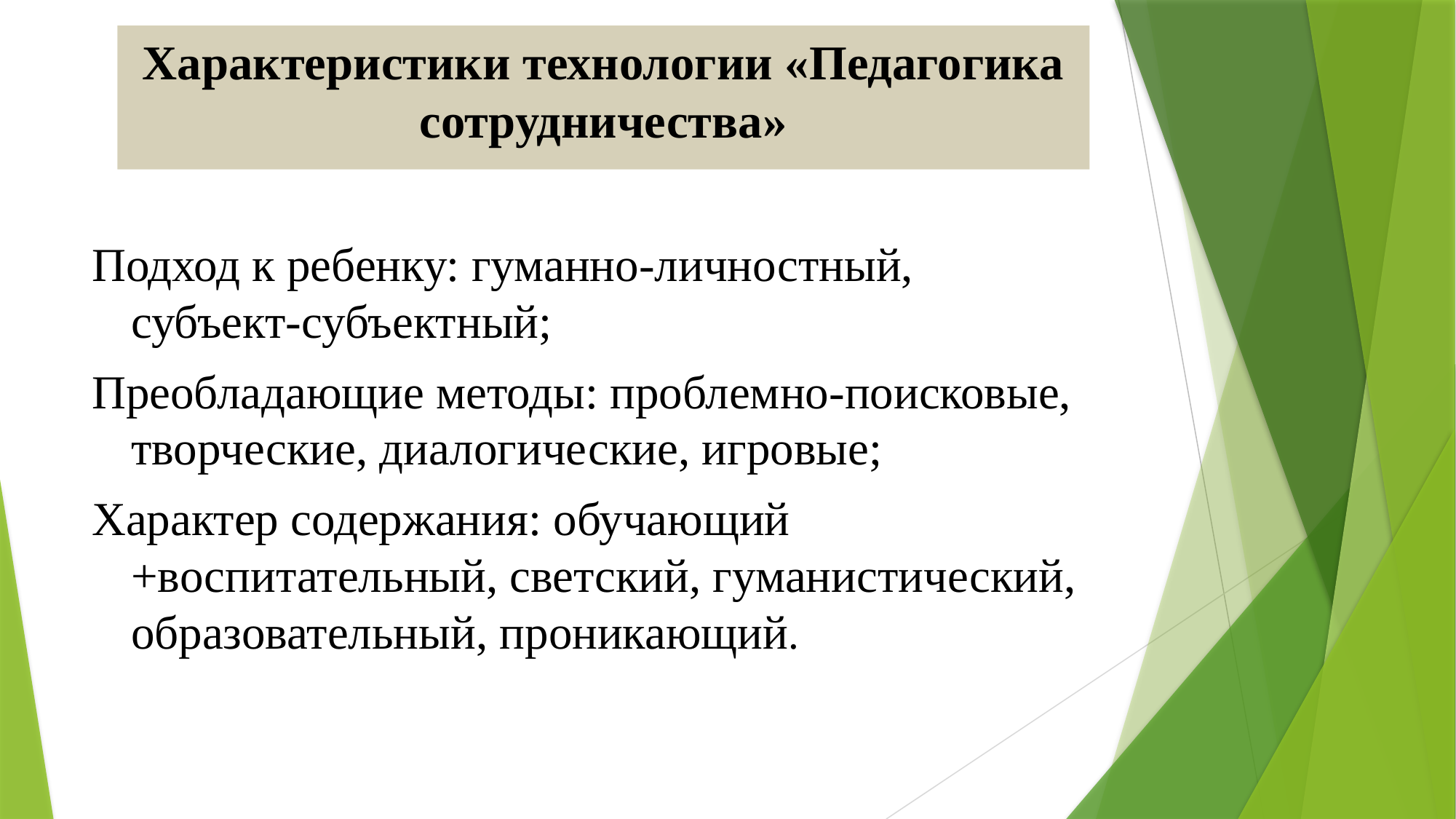

# Характеристики технологии «Педагогика сотрудничества»
Подход к ребенку: гуманно-личностный, субъект-субъектный;
Преобладающие методы: проблемно-поисковые, творческие, диалогические, игровые;
Характер содержания: обучающий +воспитательный, светский, гуманистический, образовательный, проникающий.